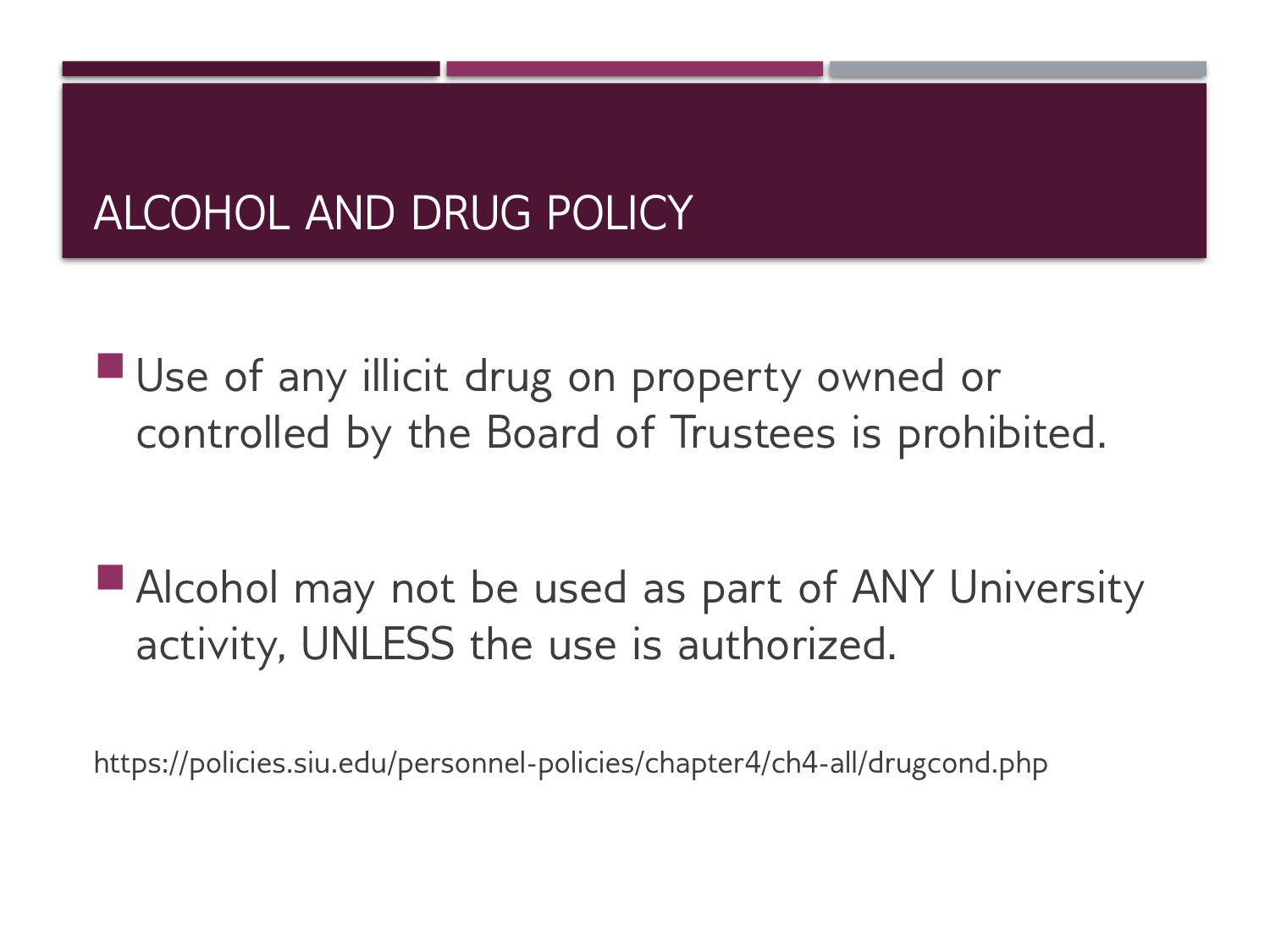

# Alcohol and Drug Policy
Use of any illicit drug on property owned or controlled by the Board of Trustees is prohibited.

Alcohol may not be used as part of ANY University activity, UNLESS the use is authorized.

https://policies.siu.edu/personnel-policies/chapter4/ch4-all/drugcond.php